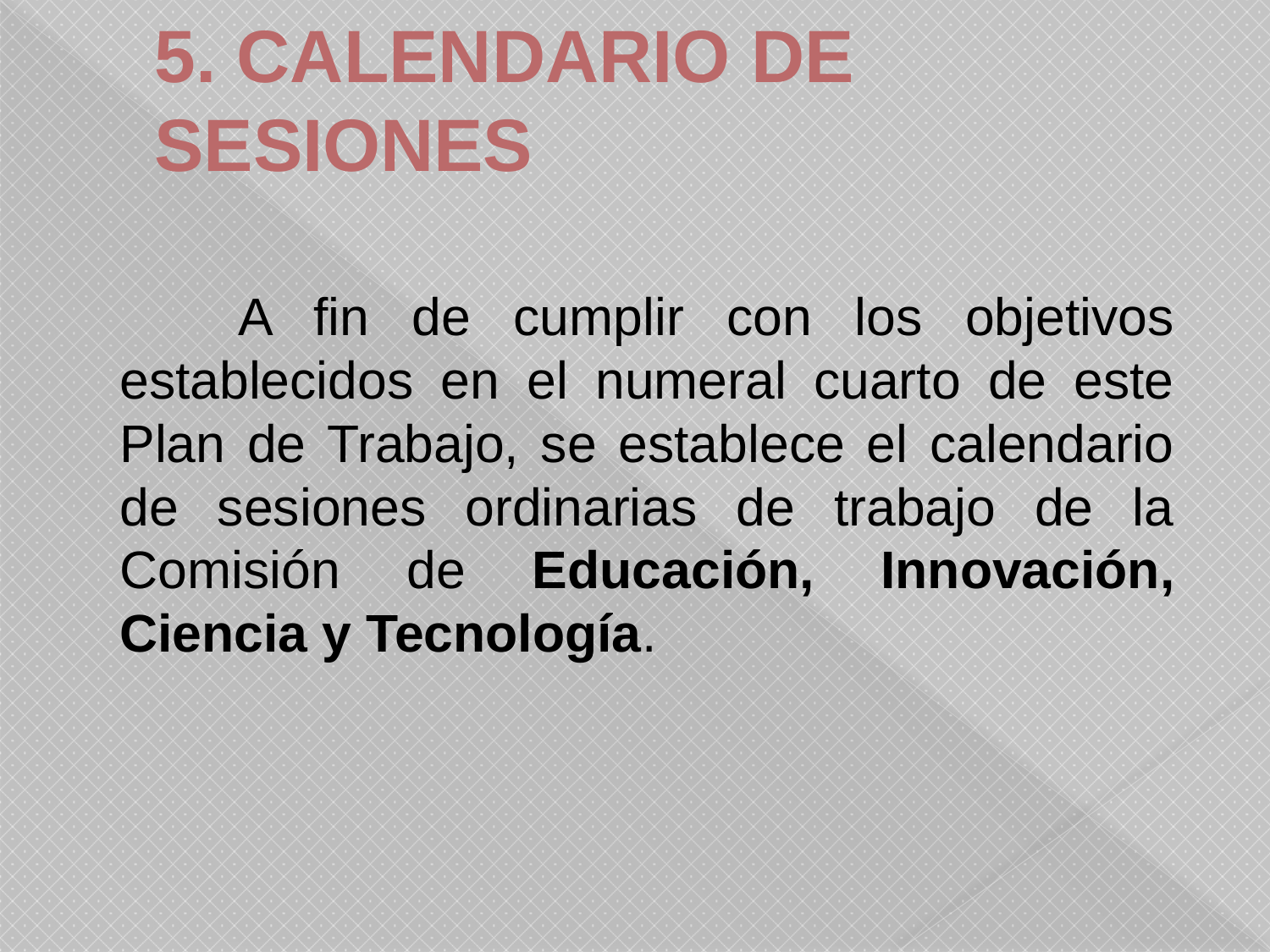

# 5. CALENDARIO DE SESIONES
    A fin de cumplir con los objetivos establecidos en el numeral cuarto de este Plan de Trabajo, se establece el calendario de sesiones ordinarias de trabajo de la Comisión de Educación, Innovación, Ciencia y Tecnología.